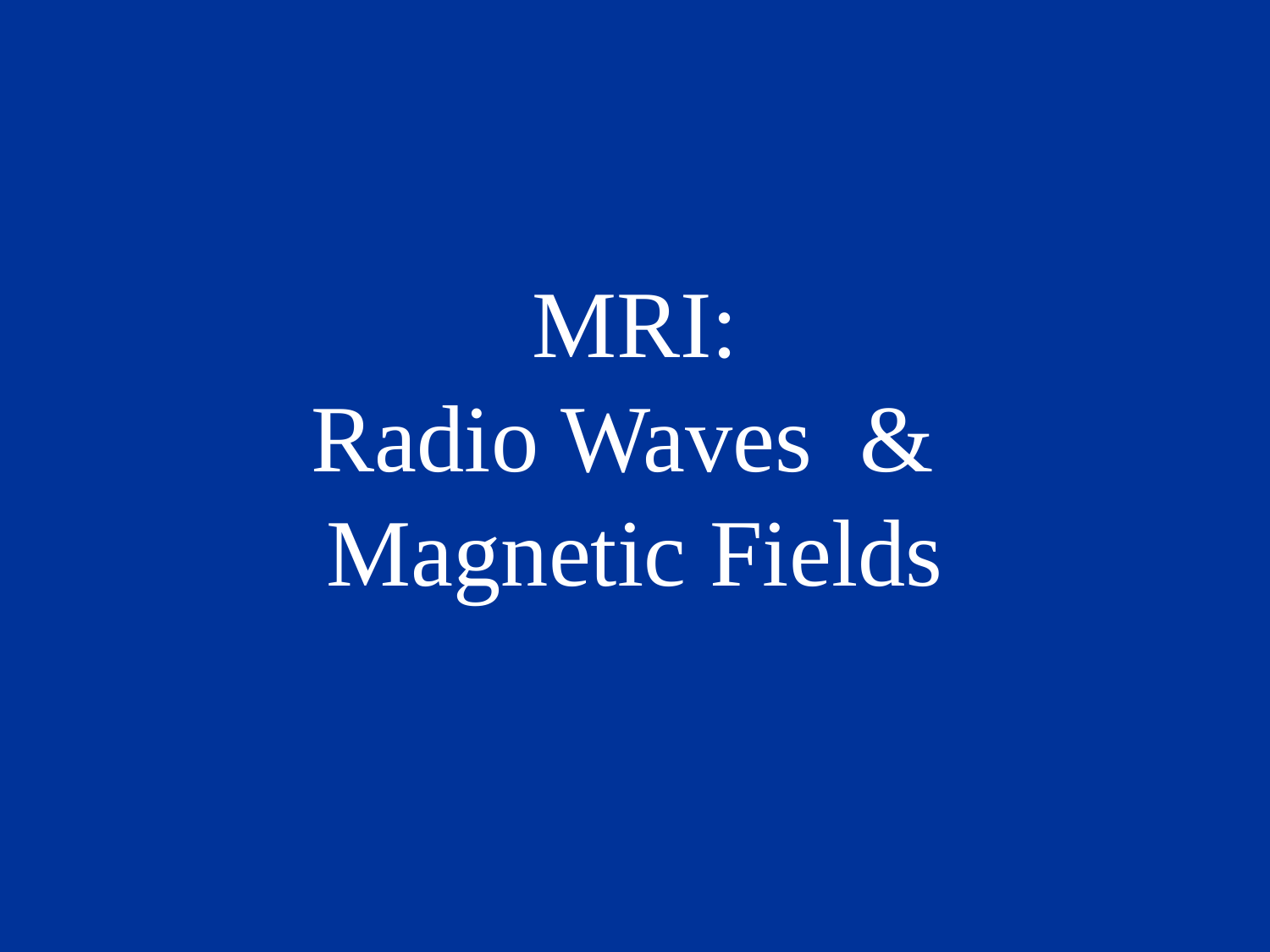

# MRI: Radio Waves  & Magnetic Fields